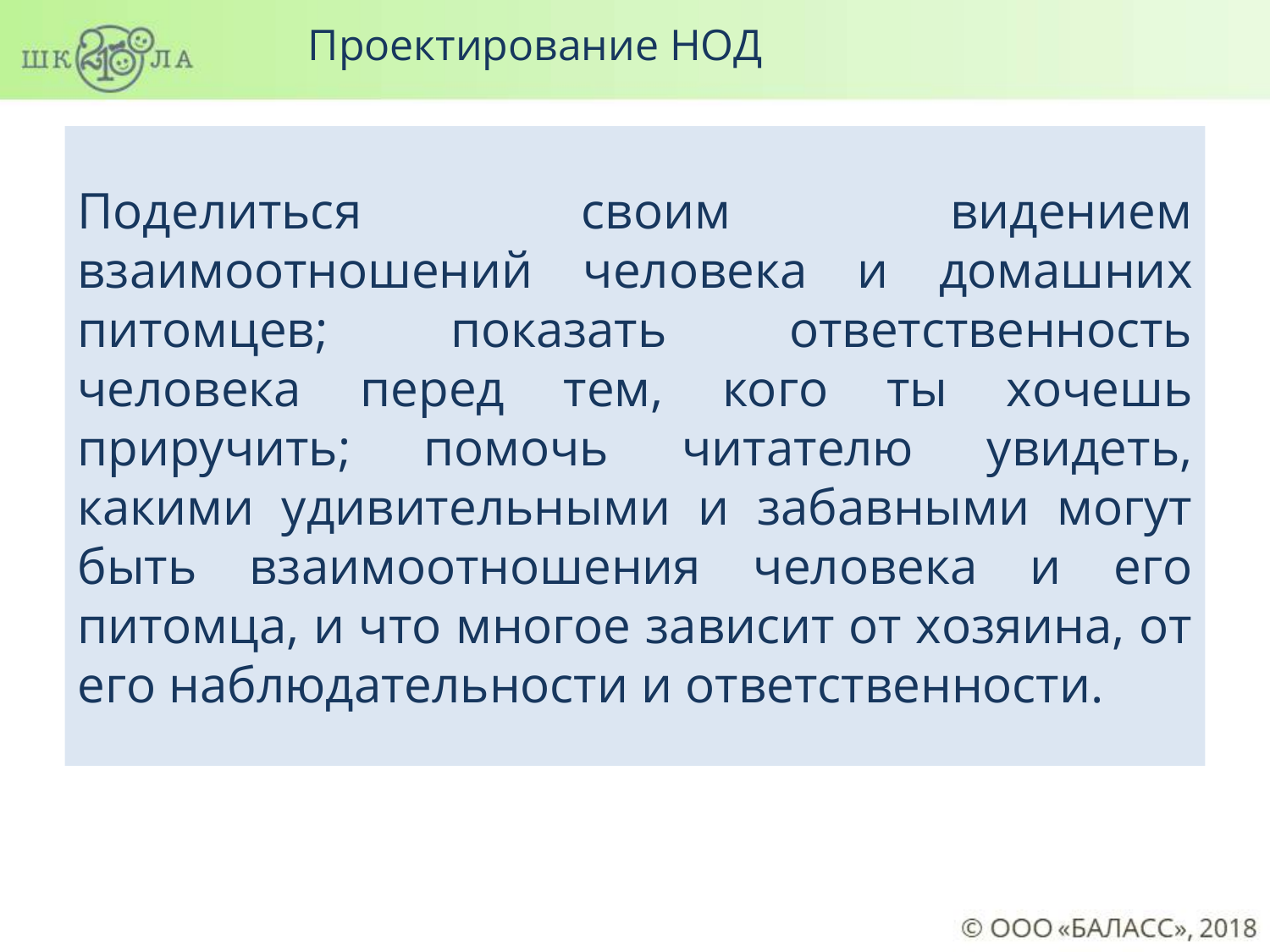

Проектирование НОД
Поделиться своим видением взаимоотношений человека и домашних питомцев; показать ответственность человека перед тем, кого ты хочешь приручить; помочь читателю увидеть, какими удивительными и забавными могут быть взаимоотношения человека и его питомца, и что многое зависит от хозяина, от его наблюдательности и ответственности.